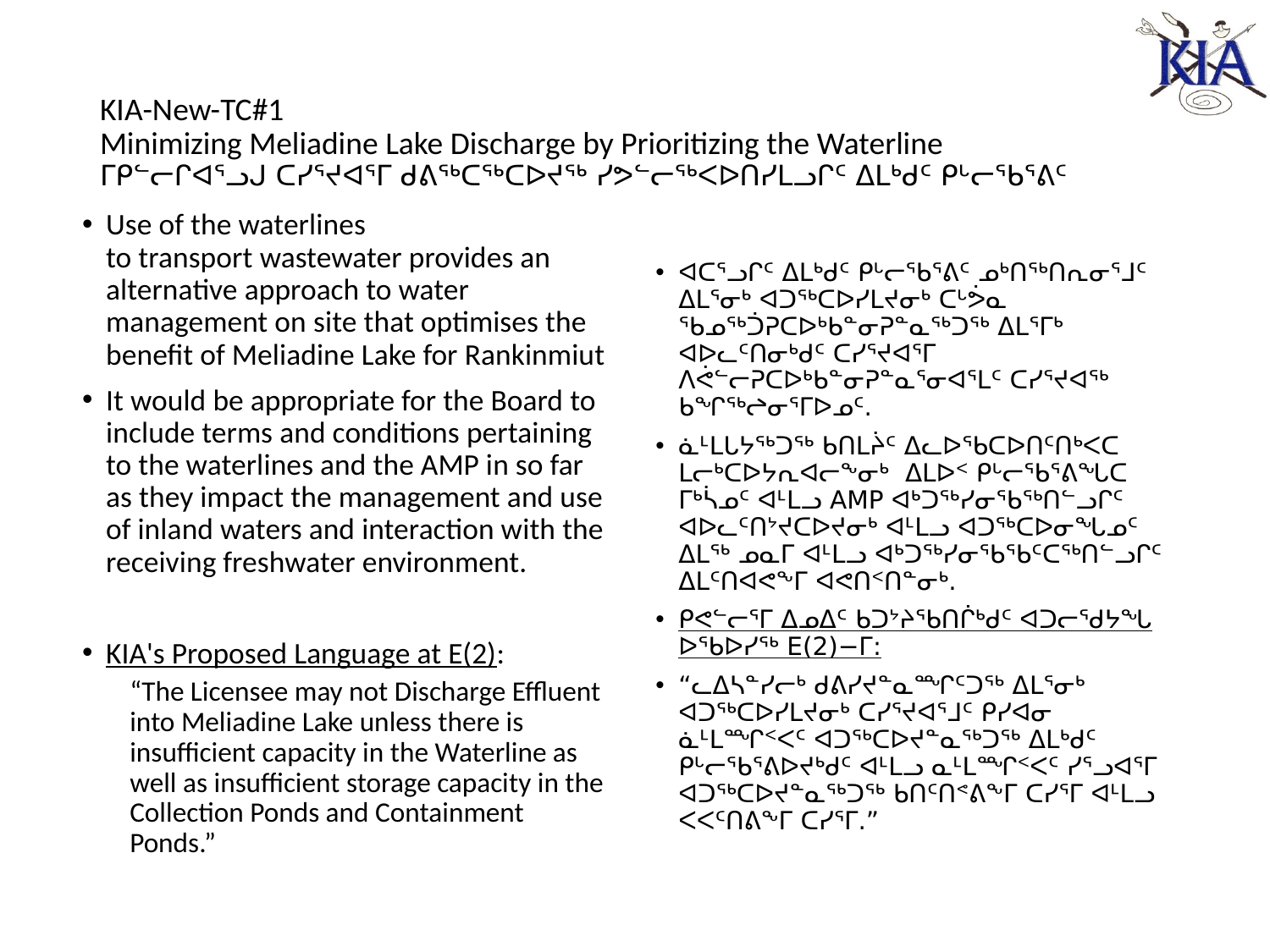

# KIA-New-TC#1 Minimizing Meliadine Lake Discharge by Prioritizing the Waterline ᒥᑭᓪᓕᒋᐊᕐᓗᒍ ᑕᓯᕐᔪᐊᕐᒥ ᑯᕕᖅᑕᖅᑕᐅᔪᖅ ᓯᕗᓪᓕᖅᐸᐅᑎᓯᒪᓗᒋᑦ ᐃᒪᒃᑯᑦ ᑭᒡᓕᖃᕐᕕᑦ
Use of the waterlines to transport wastewater provides an alternative approach to water management on site that optimises the benefit of Meliadine Lake for Rankinmiut
It would be appropriate for the Board to include terms and conditions pertaining to the waterlines and the AMP in so far as they impact the management and use of inland waters and interaction with the receiving freshwater environment.

KIA's Proposed Language at E(2):
“The Licensee may not Discharge Effluent into Meliadine Lake unless there is insufficient capacity in the Waterline as well as insufficient storage capacity in the Collection Ponds and Containment Ponds.”

ᐊᑕᕐᓗᒋᑦ ᐃᒪᒃᑯᑦ ᑭᒡᓕᖃᕐᕕᑦ ᓄᒃᑎᖅᑎᕆᓂᕐᒧᑦ ᐃᒪᕐᓂᒃ ᐊᑐᖅᑕᐅᓯᒪᔪᓂᒃ ᑕᒡᕘᓇ ᖃᓄᖅᑑᕈᑕᐅᒃᑲᓐᓂᕈᓐᓇᖅᑐᖅ ᐃᒪᕐᒥᒃ ᐊᐅᓚᑦᑎᓂᒃᑯᑦ ᑕᓯᕐᔪᐊᕐᒥ ᐱᕚᓪᓕᕈᑕᐅᒃᑲᓐᓂᕈᓐᓇᕐᓂᐊᕐᒪᑦ ᑕᓯᕐᔪᐊᖅ ᑲᖏᖅᖠᓂᕐᒥᐅᓄᑦ.
ᓈᒻᒪᒐᔭᖅᑐᖅ ᑲᑎᒪᔩᑦ ᐃᓚᐅᖃᑕᐅᑎᑦᑎᒃᐸᑕ ᒪᓕᒃᑕᐅᔭᕆᐊᓕᖕᓂᒃ  ᐃᒪᐅᑉ ᑭᒡᓕᖃᕐᕕᖓᑕ ᒥᒃᓵᓄᑦ ᐊᒻᒪᓗ AMP ᐊᒃᑐᖅᓯᓂᖃᖅᑎᓪᓗᒋᑦ ᐊᐅᓚᑦᑎᔾᔪᑕᐅᔪᓂᒃ ᐊᒻᒪᓗ ᐊᑐᖅᑕᐅᓂᖓᓄᑦ ᐃᒪᖅ ᓄᓇᒥ ᐊᒻᒪᓗ ᐊᒃᑐᖅᓯᓂᖃᖃᑦᑕᖅᑎᓪᓗᒋᑦ ᐃᒪᑦᑎᐊᕙᖕᒥ ᐊᕙᑎᑉᑎᓐᓂᒃ.
ᑭᕙᓪᓕᕐᒥ ᐃᓄᐃᑦ ᑲᑐᔾᔨᖃᑎᒌᒃᑯᑦ ᐊᑐᓕᖁᔭᖓ ᐅᖃᐅᓯᖅ E(2)−ᒥ:
“ᓚᐃᓴᓐᓯᓕᒃ ᑯᕕᓯᔪᓐᓇᙱᑦᑐᖅ ᐃᒪᕐᓂᒃ ᐊᑐᖅᑕᐅᓯᒪᔪᓂᒃ ᑕᓯᕐᔪᐊᕐᒧᑦ ᑭᓯᐊᓂ ᓈᒻᒪᙱᑉᐸᑦ ᐊᑐᖅᑕᐅᔪᓐᓇᖅᑐᖅ ᐃᒪᒃᑯᑦ ᑭᒡᓕᖃᕐᕕᐅᔪᒃᑯᑦ ᐊᒻᒪᓗ ᓇᒻᒪᙱᑉᐸᑦ ᓯᕐᓗᐊᕐᒥ ᐊᑐᖅᑕᐅᔪᓐᓇᖅᑐᖅ ᑲᑎᑦᑎᕝᕕᖕᒥ ᑕᓯᕐᒥ ᐊᒻᒪᓗ ᐸᐸᑦᑎᕕᖕᒥ ᑕᓯᕐᒥ.”